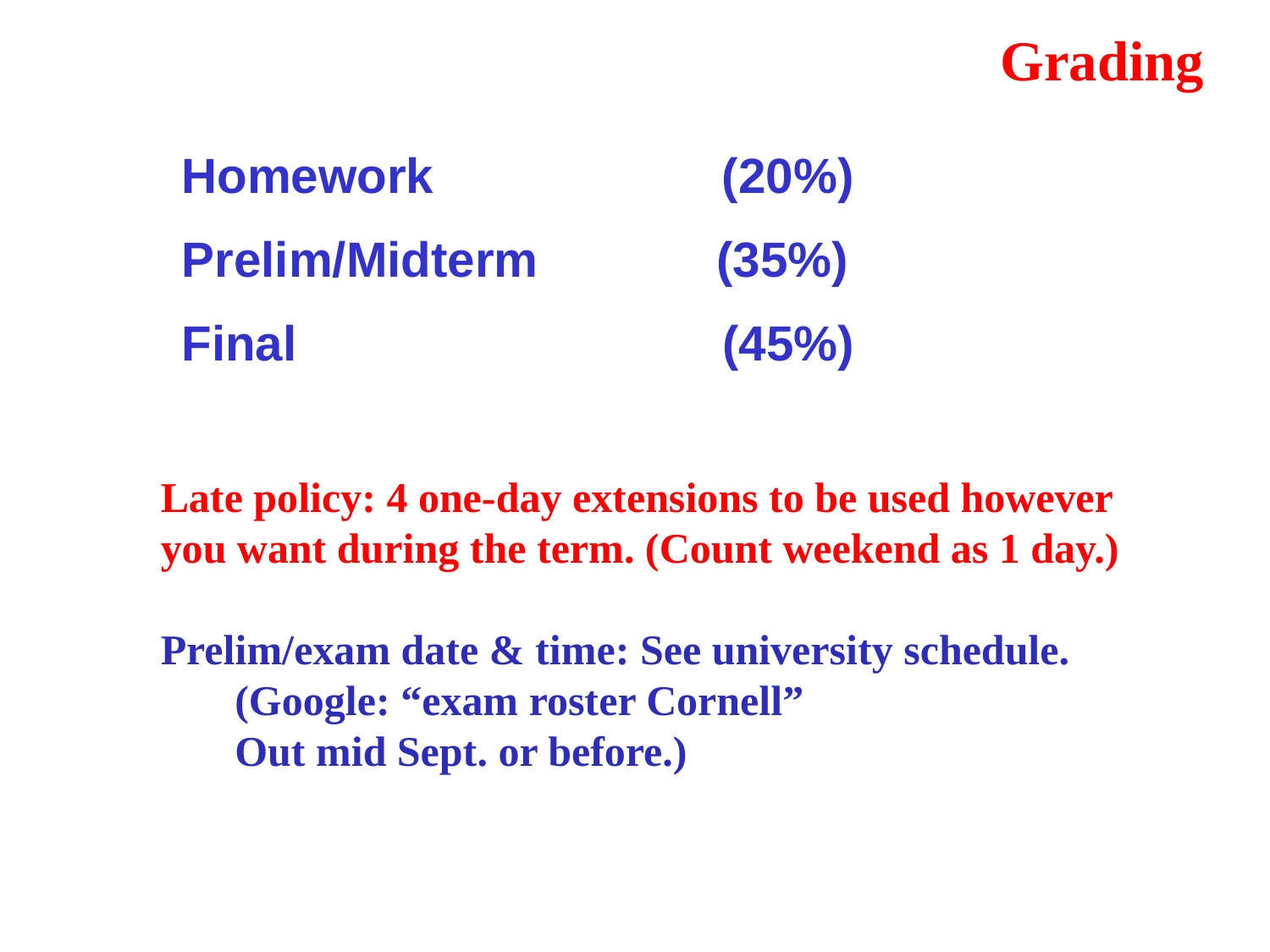

# Grading
Homework                     (20%)
Prelim/Midterm             (35%)
Final                               (45%)
Late policy: 4 one-day extensions to be used however
you want during the term. (Count weekend as 1 day.)

Prelim/exam date & time: See university schedule.
       (Google: “exam roster Cornell”
       Out mid Sept. or before.)